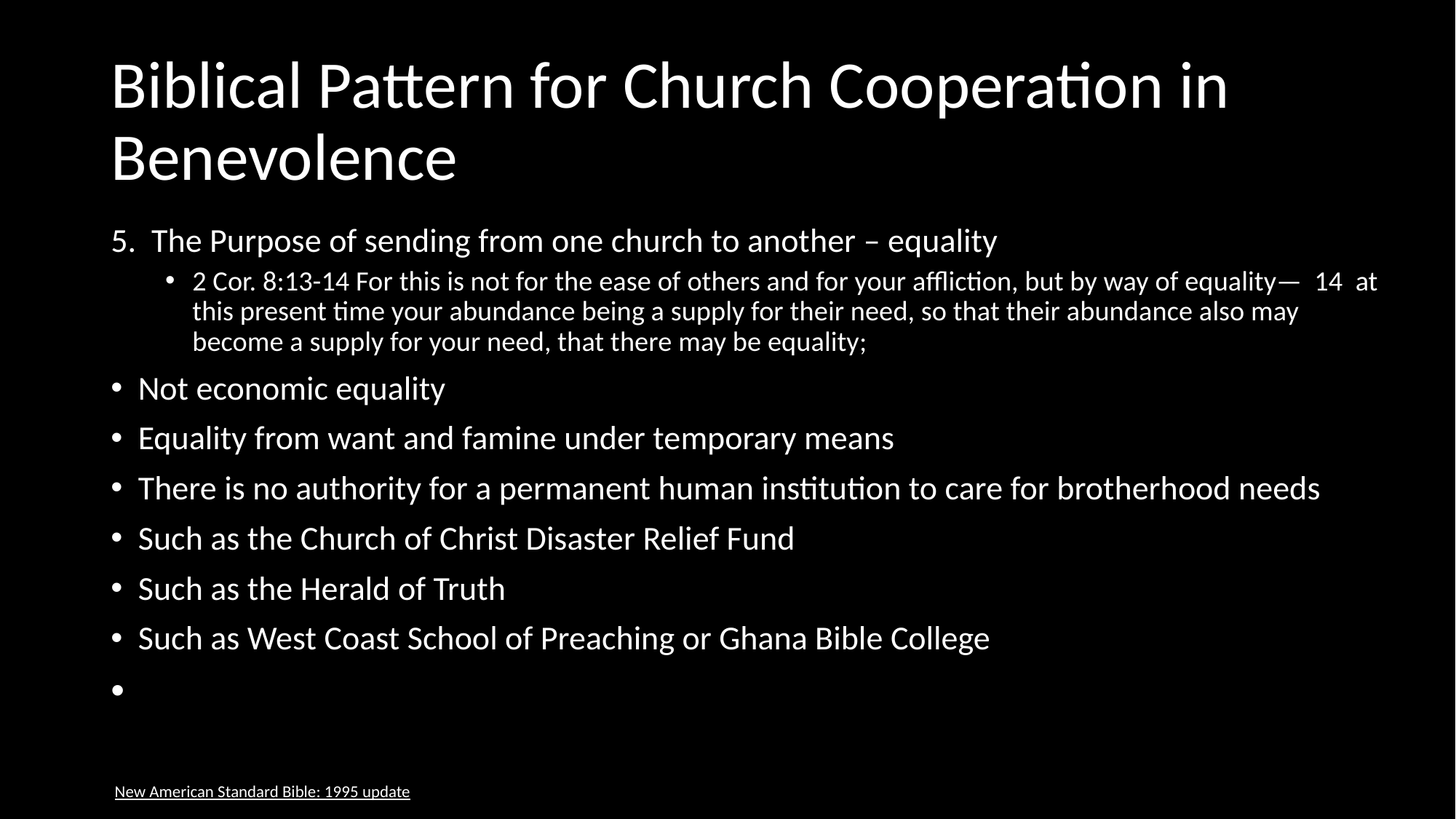

# Biblical Pattern for Church Cooperation in Benevolence
5.  The Purpose of sending from one church to another – equality
2 Cor. 8:13-14 For this is not for the ease of others and for your affliction, but by way of equality—  14  at this present time your abundance being a supply for their need, so that their abundance also may become a supply for your need, that there may be equality;
Not economic equality
Equality from want and famine under temporary means
There is no authority for a permanent human institution to care for brotherhood needs
Such as the Church of Christ Disaster Relief Fund
Such as the Herald of Truth
Such as West Coast School of Preaching or Ghana Bible College

 New American Standard Bible: 1995 update